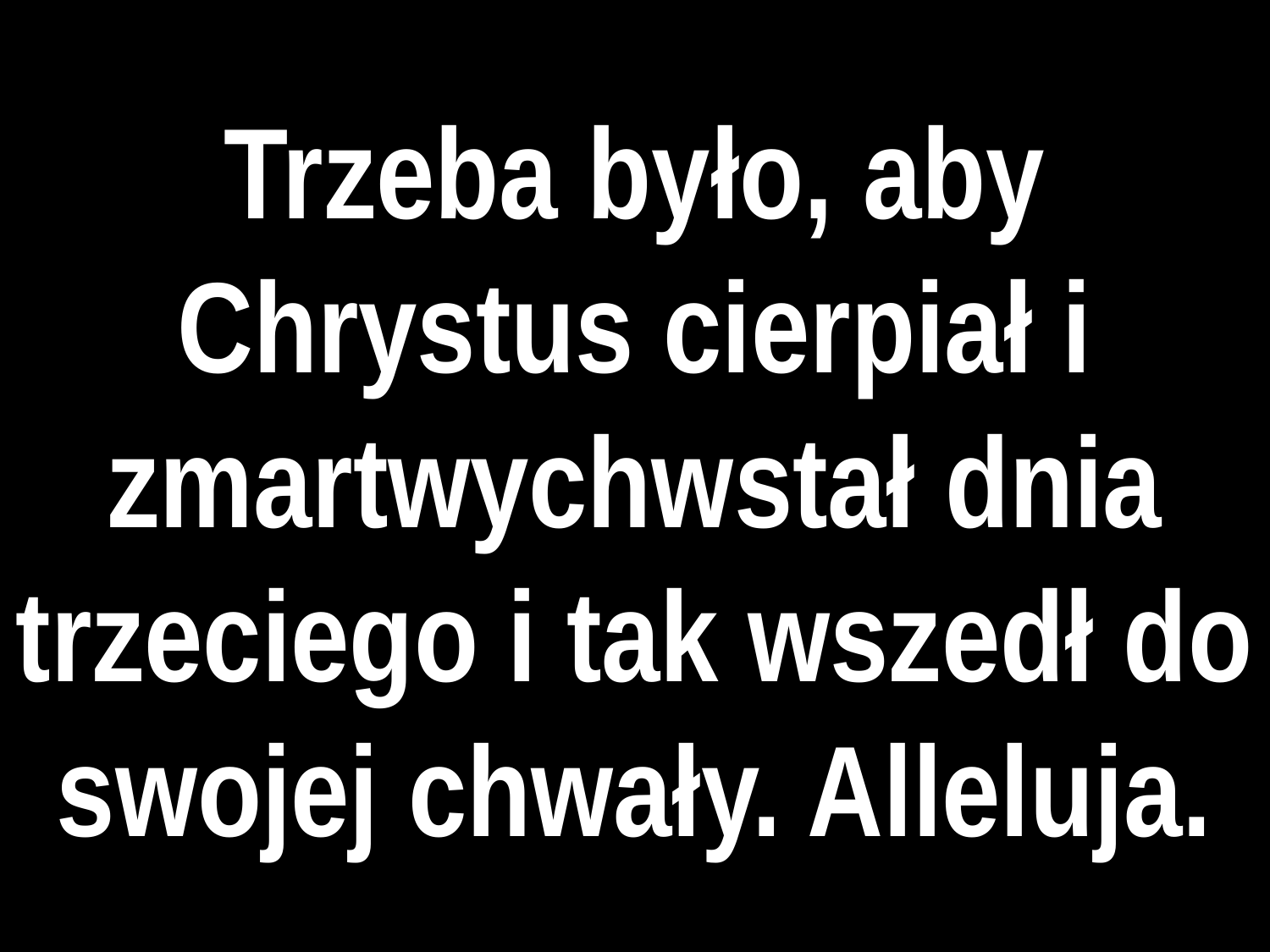

# Trzeba było, aby Chrystus cierpiał i zmartwychwstał dnia trzeciego i tak wszedł do swojej chwały. Alleluja.